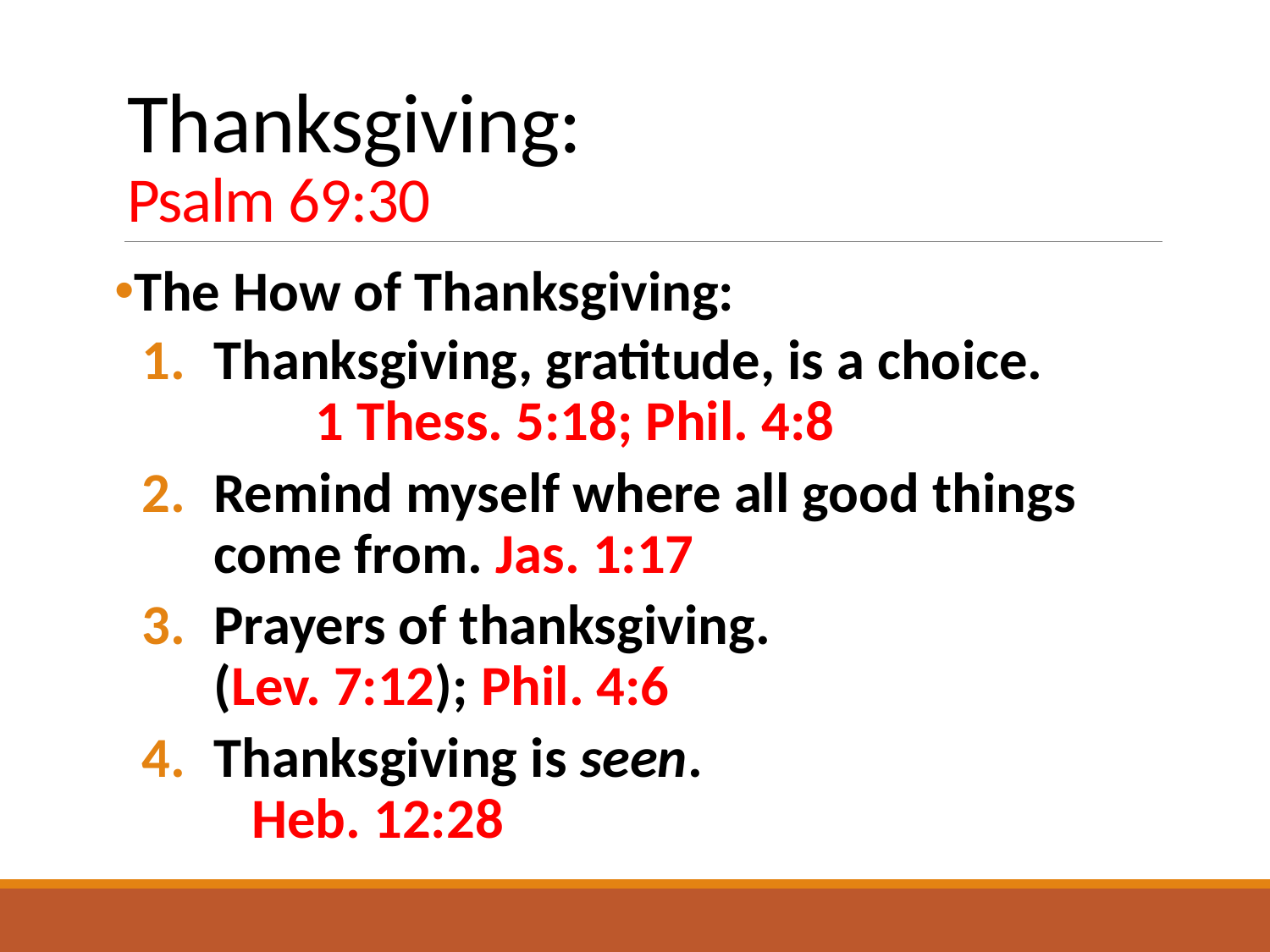

# Thanksgiving: Psalm 69:30
The How of Thanksgiving:
Thanksgiving, gratitude, is a choice.                    1 Thess. 5:18; Phil. 4:8
Remind myself where all good things come from. Jas. 1:17
Prayers of thanksgiving.                                 (Lev. 7:12); Phil. 4:6
Thanksgiving is seen.                                         Heb. 12:28